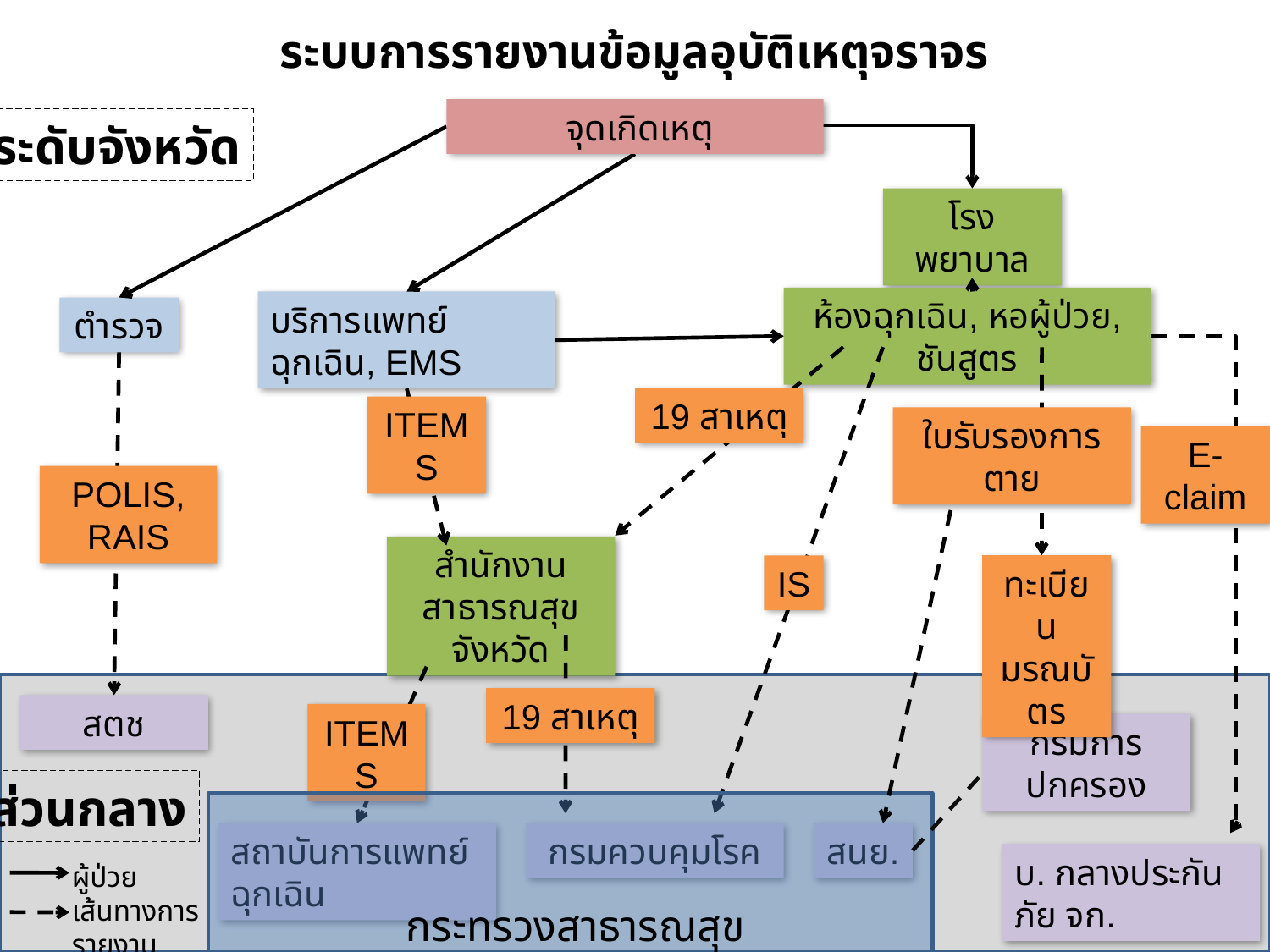

# ระบบการรายงานข้อมูลอุบัติเหตุจราจร
 จุดเกิดเหตุ
ระดับจังหวัด
โรงพยาบาล
ห้องฉุกเฉิน, หอผู้ป่วย, ชันสูตร
บริการแพทย์ฉุกเฉิน, EMS
ตำรวจ
19 สาเหตุ
ITEMS
ใบรับรองการตาย
E-claim
POLIS, RAIS
สำนักงานสาธารณสุขจังหวัด
IS
ทะเบียนมรณบัตร

19 สาเหตุ
สตช
ITEMS
กรมการปกครอง
ส่วนกลาง

กระทรวงสาธารณสุข
สถาบันการแพทย์ฉุกเฉิน
กรมควบคุมโรค
สนย.
บ. กลางประกันภัย จก.
ผู้ป่วย
เส้นทางการรายงาน